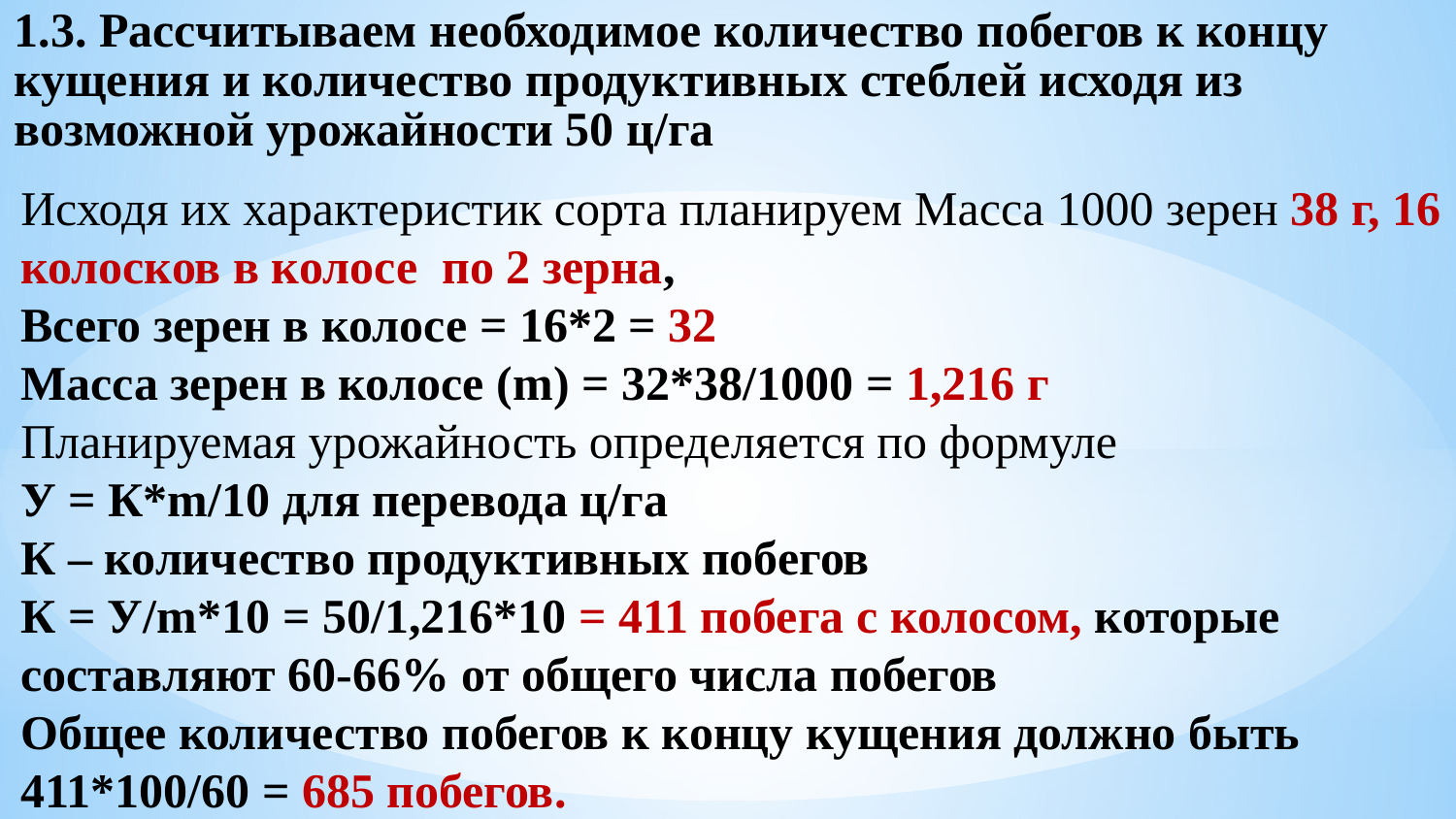

1.3. Рассчитываем необходимое количество побегов к концу кущения и количество продуктивных стеблей исходя из возможной урожайности 50 ц/га
Исходя их характеристик сорта планируем Масса 1000 зерен 38 г, 16 колосков в колосе  по 2 зерна,
Всего зерен в колосе = 16*2 = 32
Масса зерен в колосе (m) = 32*38/1000 = 1,216 г
Планируемая урожайность определяется по формуле
У = К*m/10 для перевода ц/га
К – количество продуктивных побегов
К = У/m*10 = 50/1,216*10 = 411 побега с колосом, которые составляют 60-66% от общего числа побегов
Общее количество побегов к концу кущения должно быть 411*100/60 = 685 побегов.